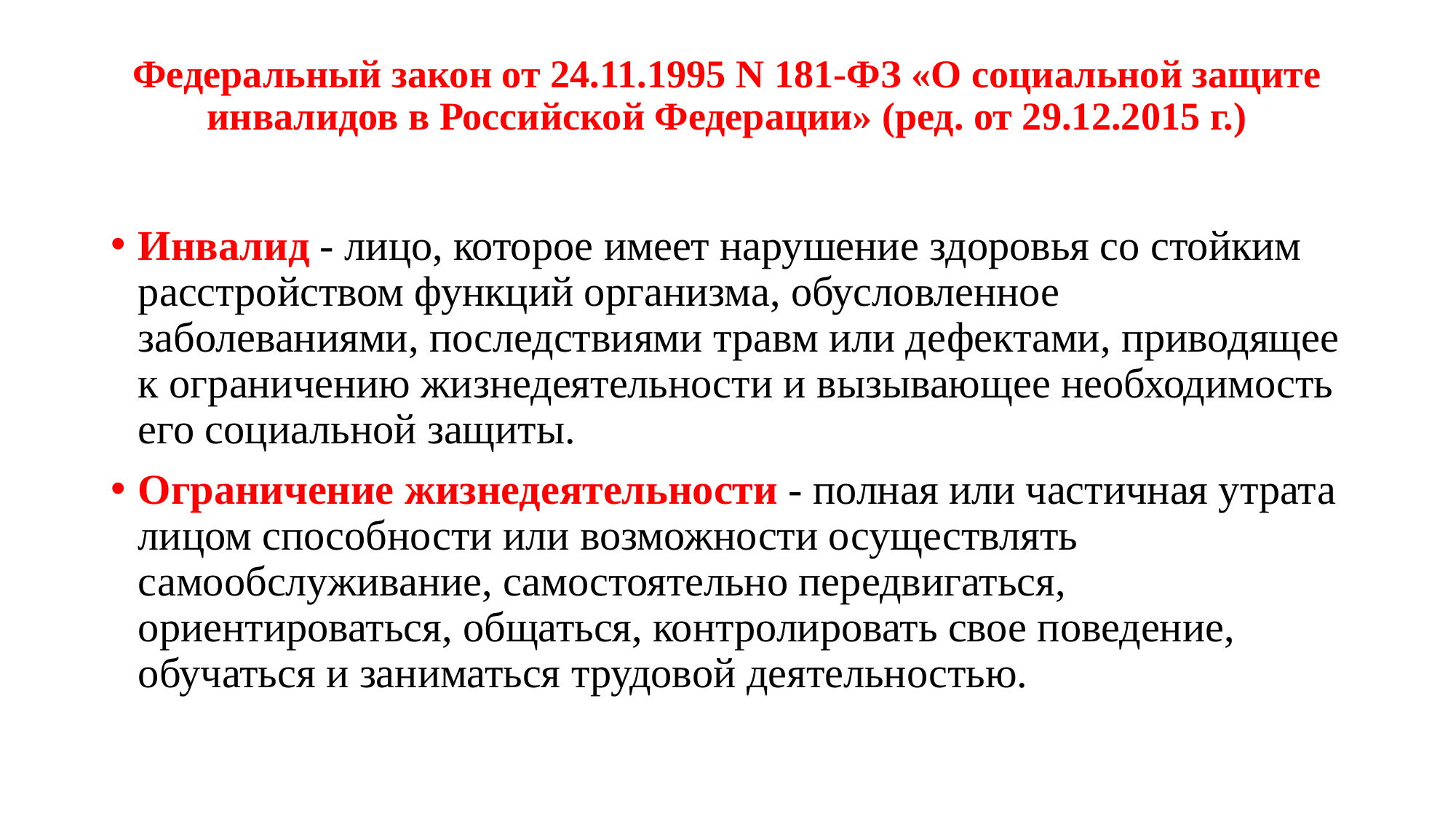

# Федеральный закон от 24.11.1995 N 181-ФЗ «О социальной защите инвалидов в Российской Федерации» (ред. от 29.12.2015 г.)
Инвалид - лицо, которое имеет нарушение здоровья со стойким расстройством функций организма, обусловленное заболеваниями, последствиями травм или дефектами, приводящее к ограничению жизнедеятельности и вызывающее необходимость его социальной защиты.
Ограничение жизнедеятельности - полная или частичная утрата лицом способности или возможности осуществлять самообслуживание, самостоятельно передвигаться, ориентироваться, общаться, контролировать свое поведение, обучаться и заниматься трудовой деятельностью.